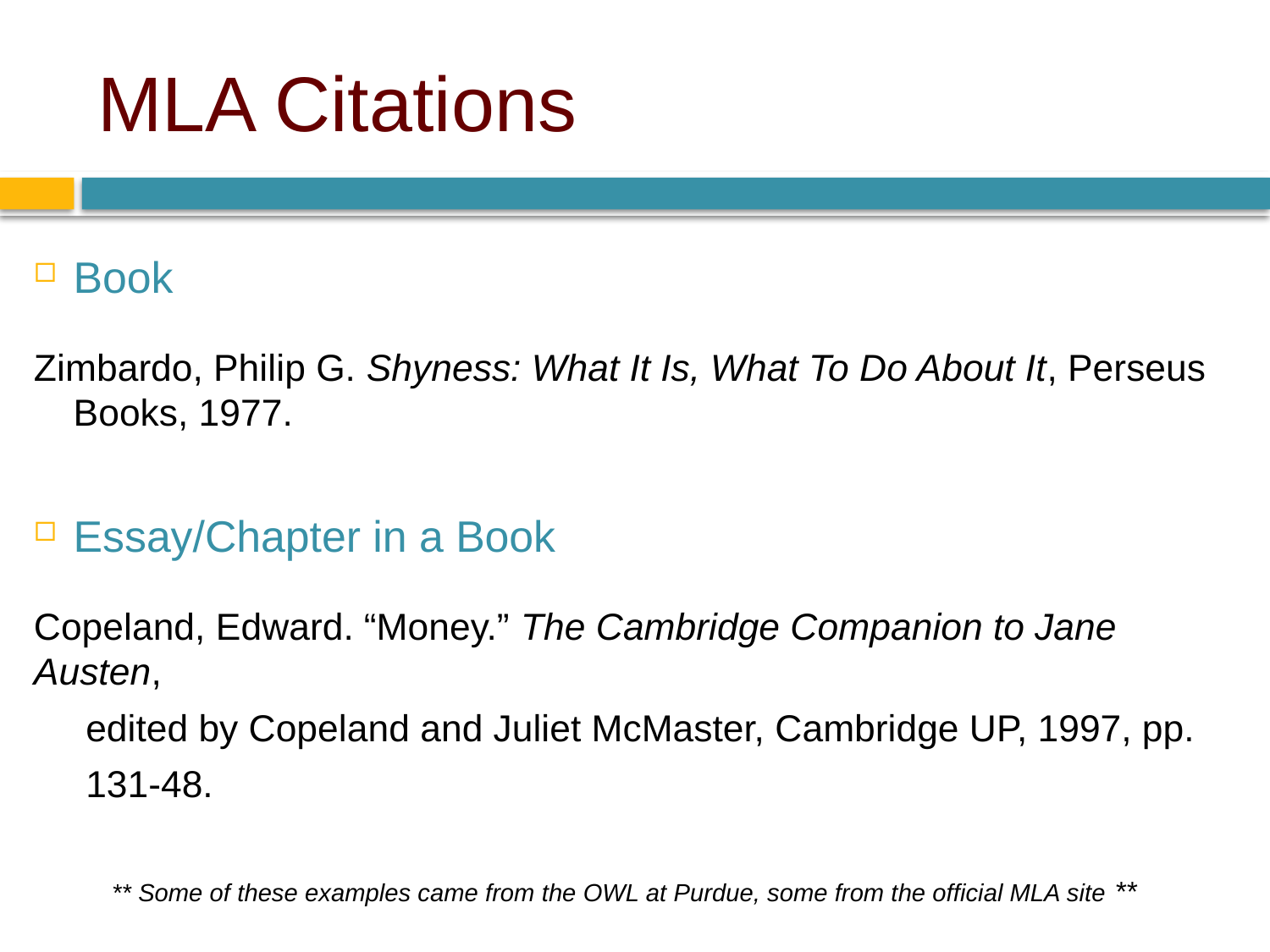

# MLA Citations
Book

Zimbardo, Philip G. Shyness: What It Is, What To Do About It, Perseus Books, 1977.

Essay/Chapter in a Book

Copeland, Edward. “Money.” The Cambridge Companion to Jane Austen,
     edited by Copeland and Juliet McMaster, Cambridge UP, 1997, pp.
     131-48.

** Some of these examples came from the OWL at Purdue, some from the official MLA site **